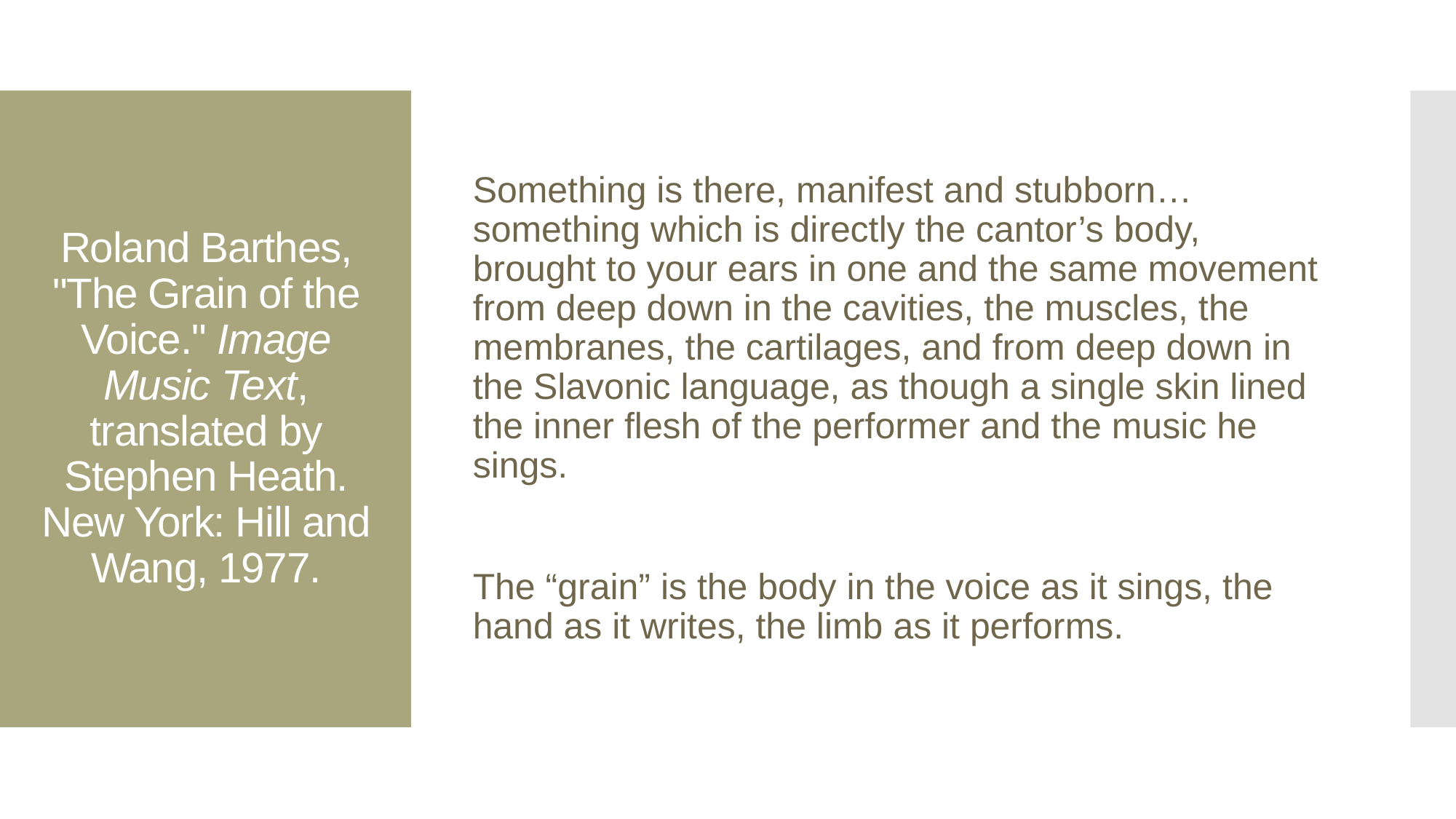

Something is there, manifest and stubborn…something which is directly the cantor’s body, brought to your ears in one and the same movement from deep down in the cavities, the muscles, the membranes, the cartilages, and from deep down in the Slavonic language, as though a single skin lined the inner flesh of the performer and the music he sings.

The “grain” is the body in the voice as it sings, the hand as it writes, the limb as it performs.
# Roland Barthes, "The Grain of the Voice." Image Music Text, translated by Stephen Heath. New York: Hill and Wang, 1977.